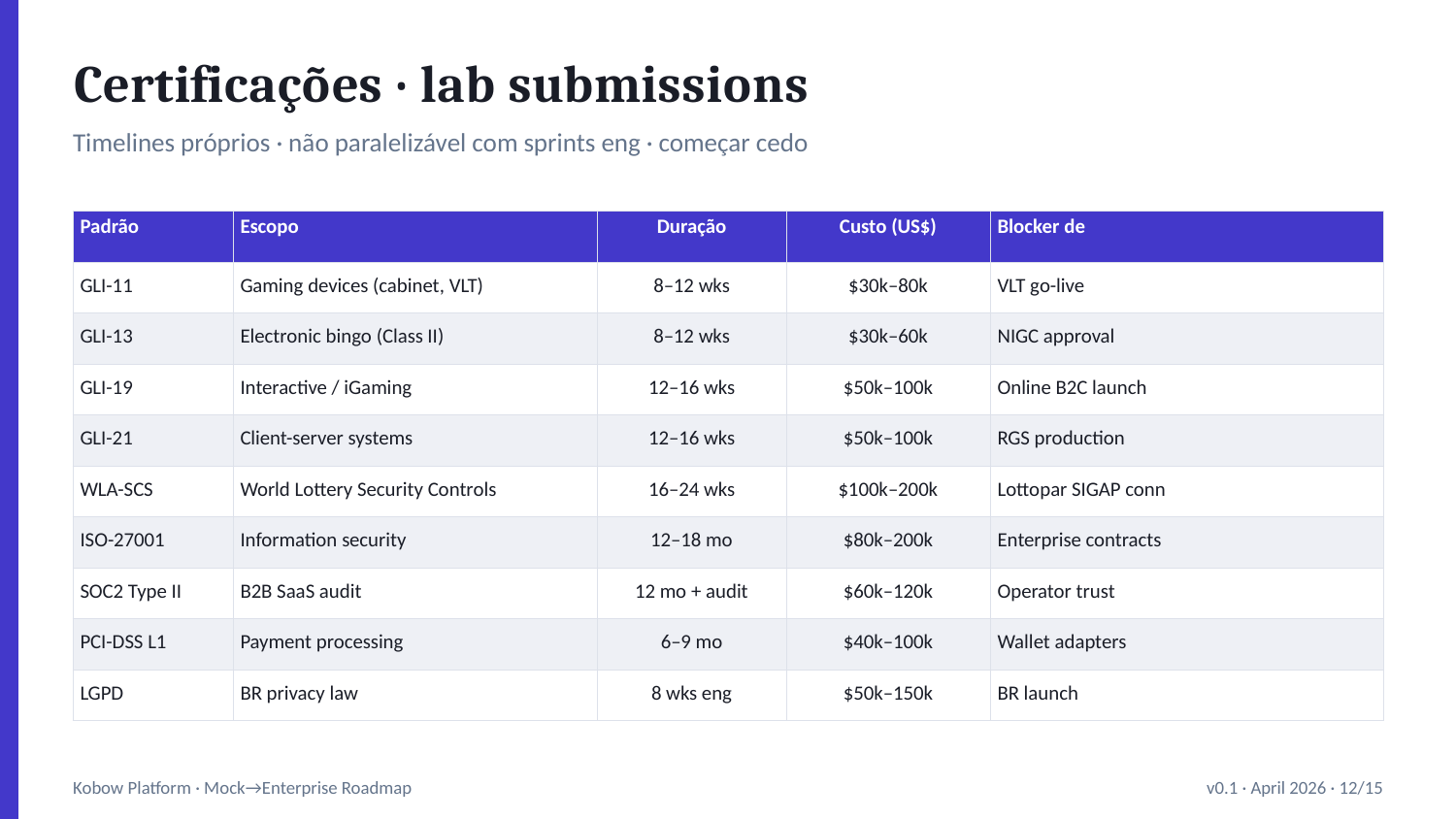

Certificações · lab submissions
Timelines próprios · não paralelizável com sprints eng · começar cedo
| Padrão | Escopo | Duração | Custo (US$) | Blocker de |
| --- | --- | --- | --- | --- |
| GLI-11 | Gaming devices (cabinet, VLT) | 8–12 wks | $30k–80k | VLT go-live |
| GLI-13 | Electronic bingo (Class II) | 8–12 wks | $30k–60k | NIGC approval |
| GLI-19 | Interactive / iGaming | 12–16 wks | $50k–100k | Online B2C launch |
| GLI-21 | Client-server systems | 12–16 wks | $50k–100k | RGS production |
| WLA-SCS | World Lottery Security Controls | 16–24 wks | $100k–200k | Lottopar SIGAP conn |
| ISO-27001 | Information security | 12–18 mo | $80k–200k | Enterprise contracts |
| SOC2 Type II | B2B SaaS audit | 12 mo + audit | $60k–120k | Operator trust |
| PCI-DSS L1 | Payment processing | 6–9 mo | $40k–100k | Wallet adapters |
| LGPD | BR privacy law | 8 wks eng | $50k–150k | BR launch |
Kobow Platform · Mock→Enterprise Roadmap
v0.1 · April 2026 · 12/15